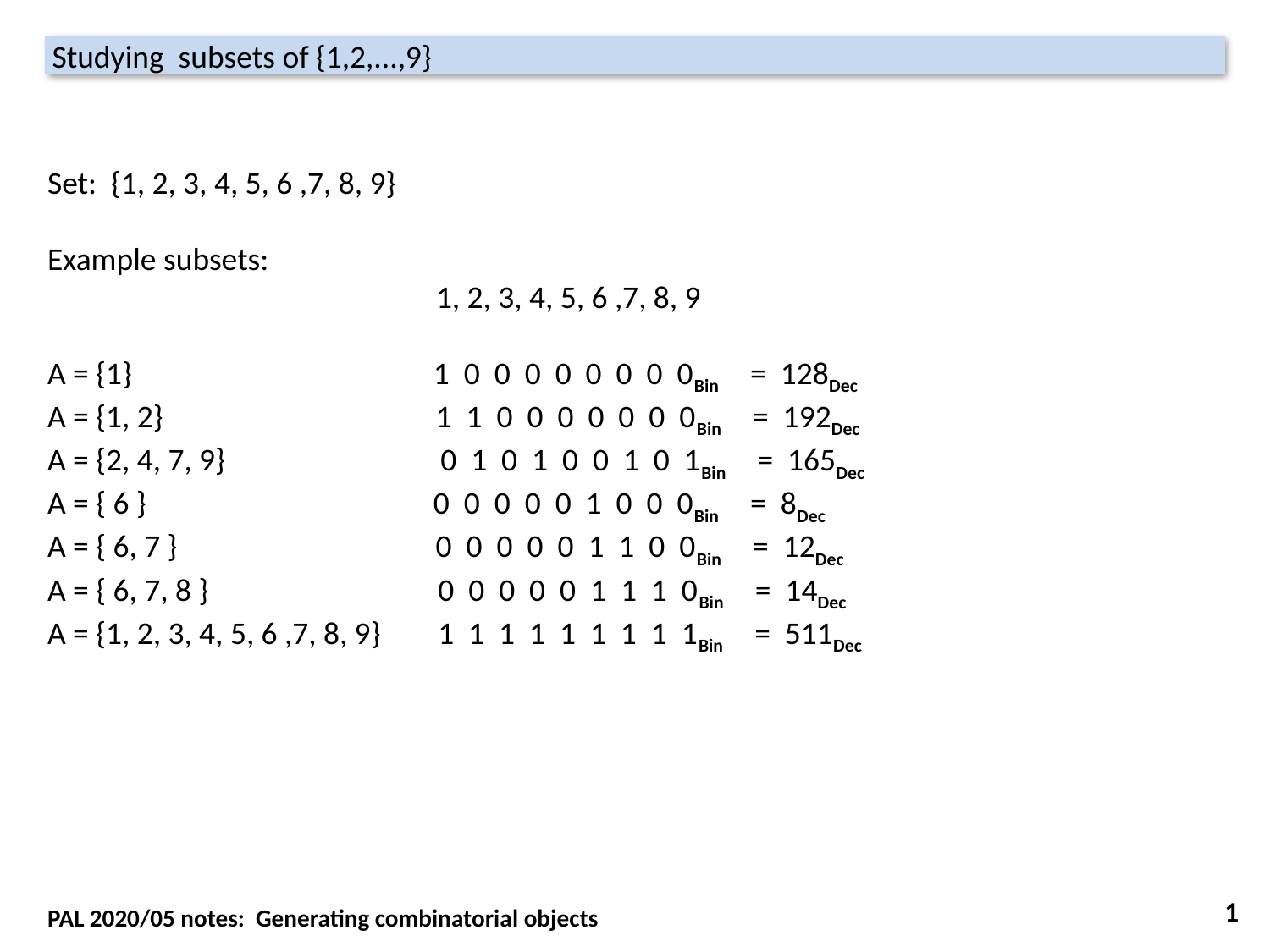

Studying  subsets of {1,2,...,9}
Set:  {1, 2, 3, 4, 5, 6 ,7, 8, 9}

Example subsets:
                                                      1, 2, 3, 4, 5, 6 ,7, 8, 9

A = {1}                                          1  0  0  0  0  0  0  0  0Bin      =  128Dec
A = {1, 2}                                      1  1  0  0  0  0  0  0  0Bin      =  192Dec
A = {2, 4, 7, 9}                              0  1  0  1  0  0  1  0  1Bin      =  165Dec
A = { 6 }                                        0  0  0  0  0  1  0  0  0Bin      =  8Dec
A = { 6, 7 }                                    0  0  0  0  0  1  1  0  0Bin      =  12Dec
A = { 6, 7, 8 }                                0  0  0  0  0  1  1  1  0Bin      =  14Dec
A = {1, 2, 3, 4, 5, 6 ,7, 8, 9}        1  1  1  1  1  1  1  1  1Bin      =  511Dec

1
PAL 2020/05 notes:  Generating combinatorial objects